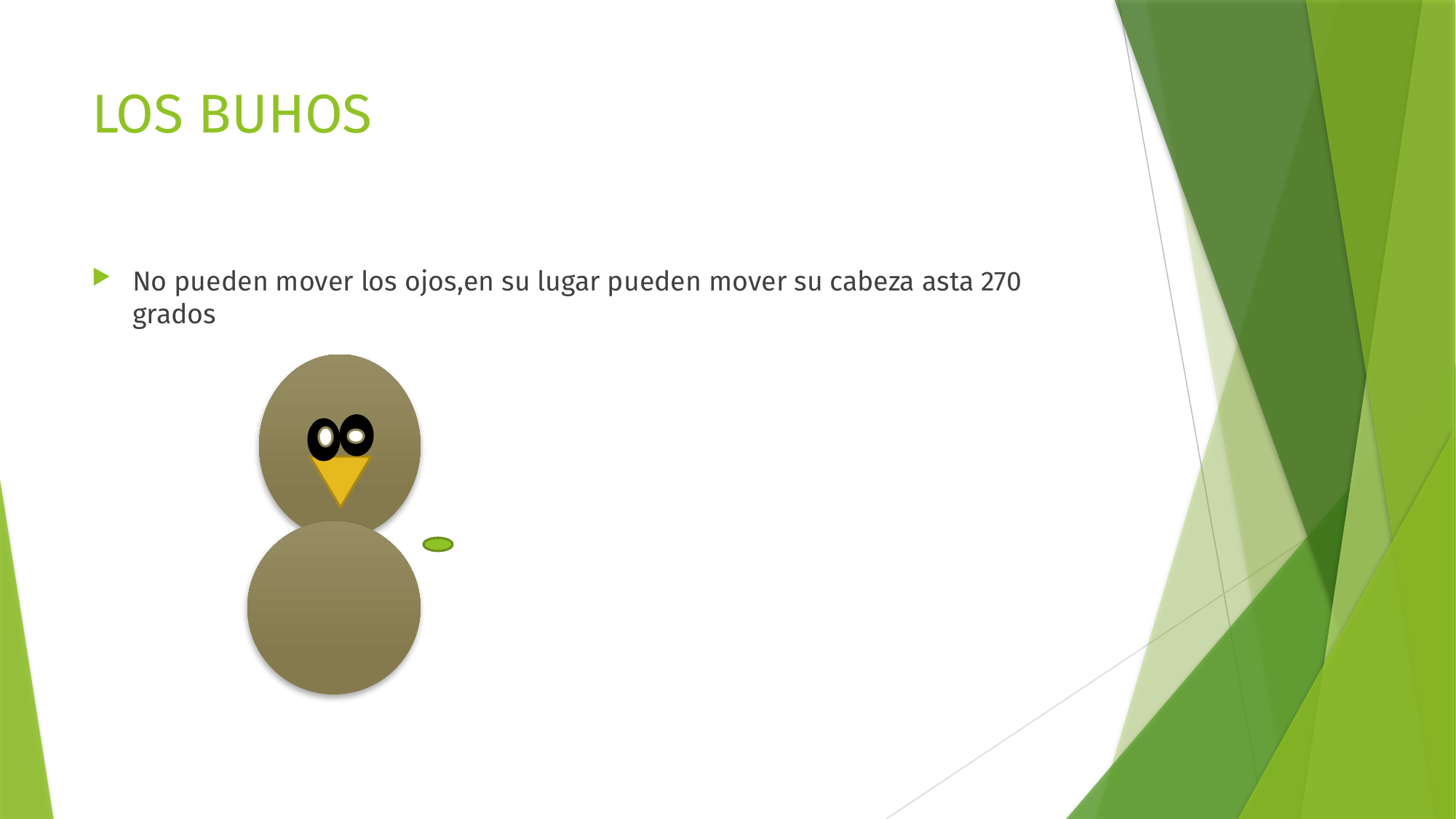

# LOS BUHOS
No pueden mover los ojos,en su lugar pueden mover su cabeza asta 270 grados